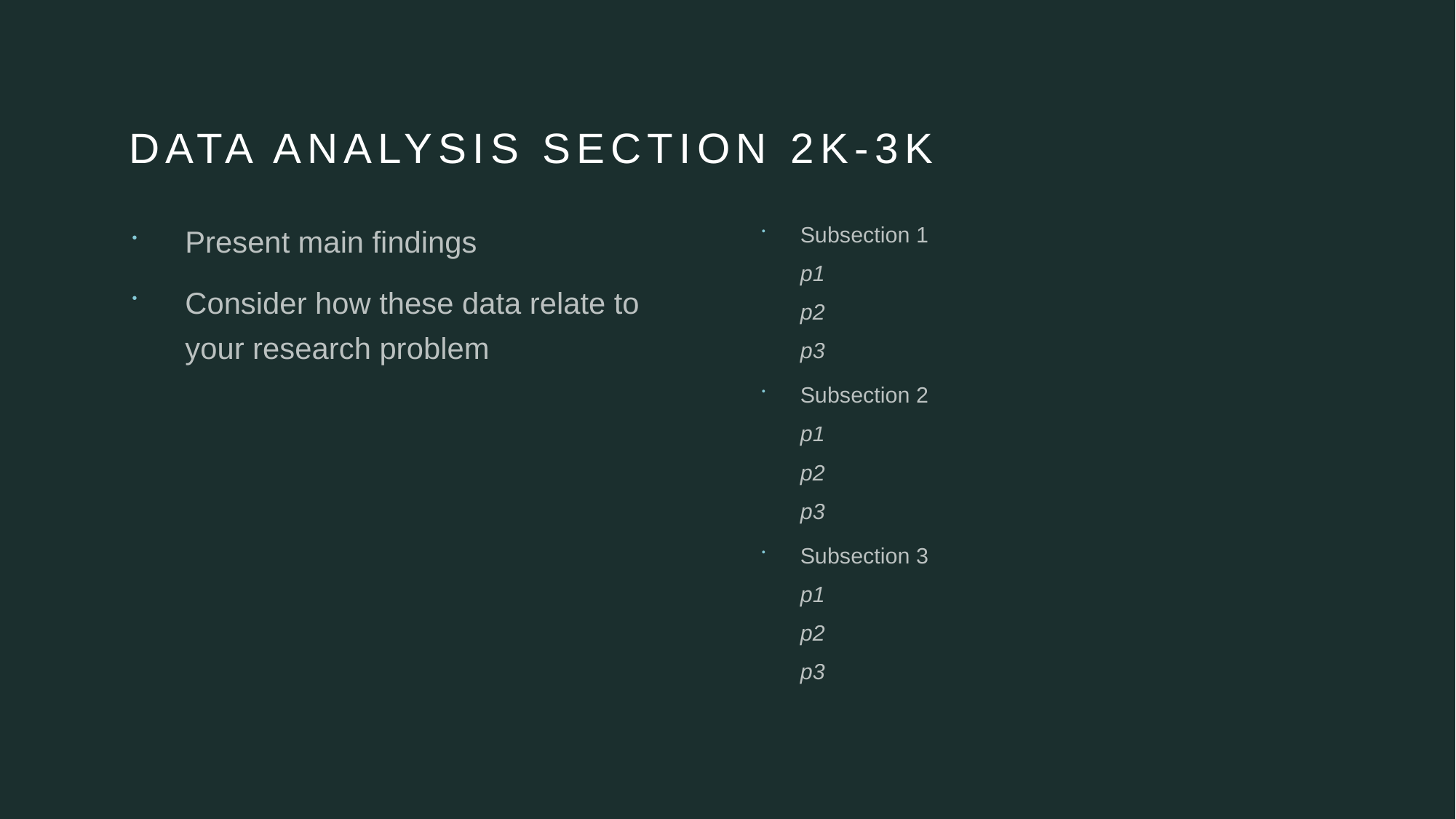

# DATA ANALYSIS SECTION 2K-3K
Present main findings
Consider how these data relate to your research problem

Subsection 1
	p1
	p2
	p3
Subsection 2
	p1
	p2
	p3
Subsection 3
	p1
	p2
	p3